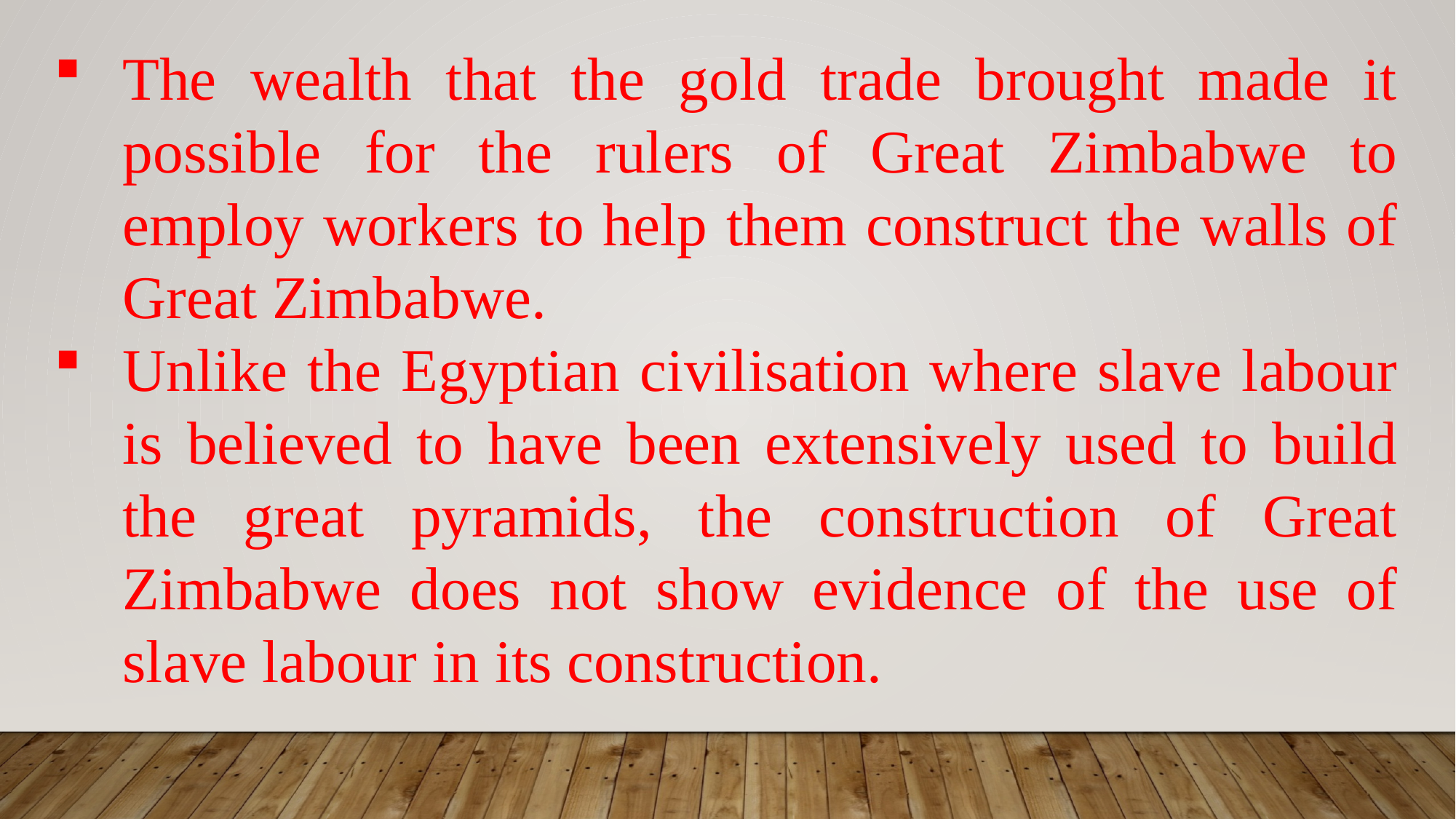

The wealth that the gold trade brought made it possible for the rulers of Great Zimbabwe to employ workers to help them construct the walls of Great Zimbabwe.
Unlike the Egyptian civilisation where slave labour is believed to have been extensively used to build the great pyramids, the construction of Great Zimbabwe does not show evidence of the use of slave labour in its construction.